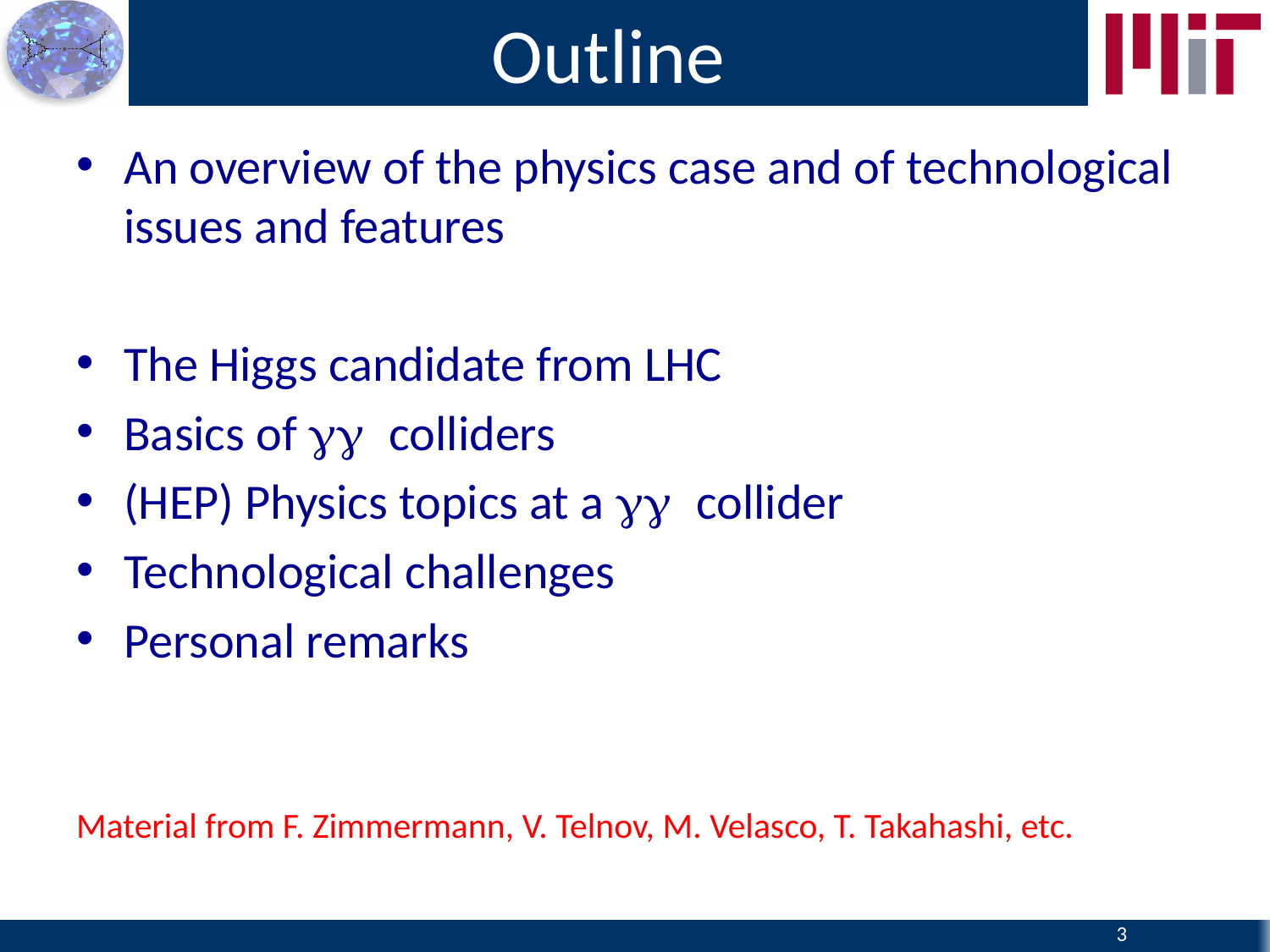

# Outline
An overview of the physics case and of technological issues and features

The Higgs candidate from LHC
Basics of γγ colliders
(HEP) Physics topics at a γγ collider
Technological challenges
Personal remarks

Material from F. Zimmermann, V. Telnov, M. Velasco, T. Takahashi, etc.

3